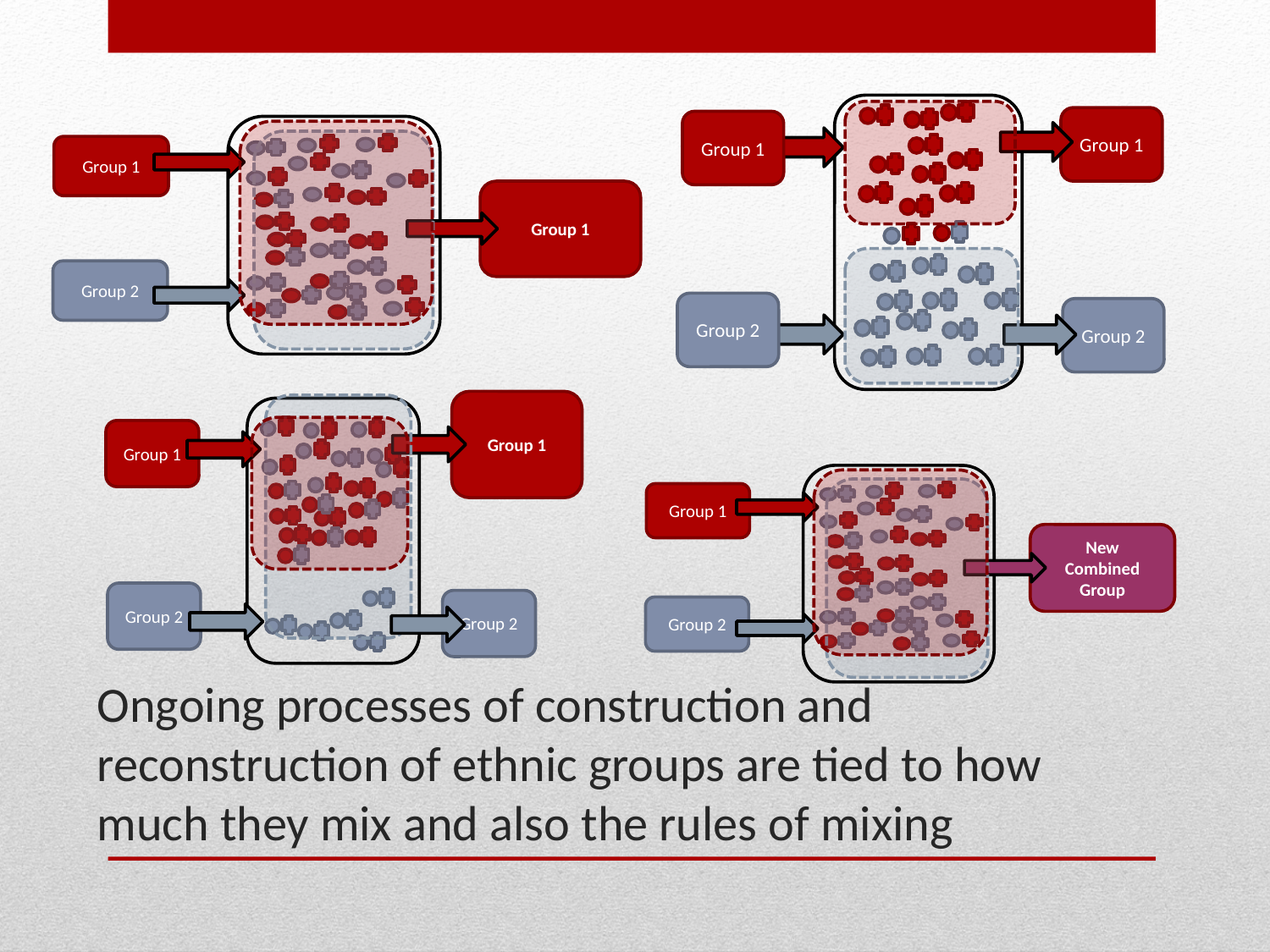

Group 1
Group 1

Group 2
Group 2

Group 1

Group 1

Group 2

Group 1

Group 1

Group 2

Group 2

Group 1

New Combined Group

Group 2

# Ongoing processes of construction and reconstruction of ethnic groups are tied to how much they mix and also the rules of mixing